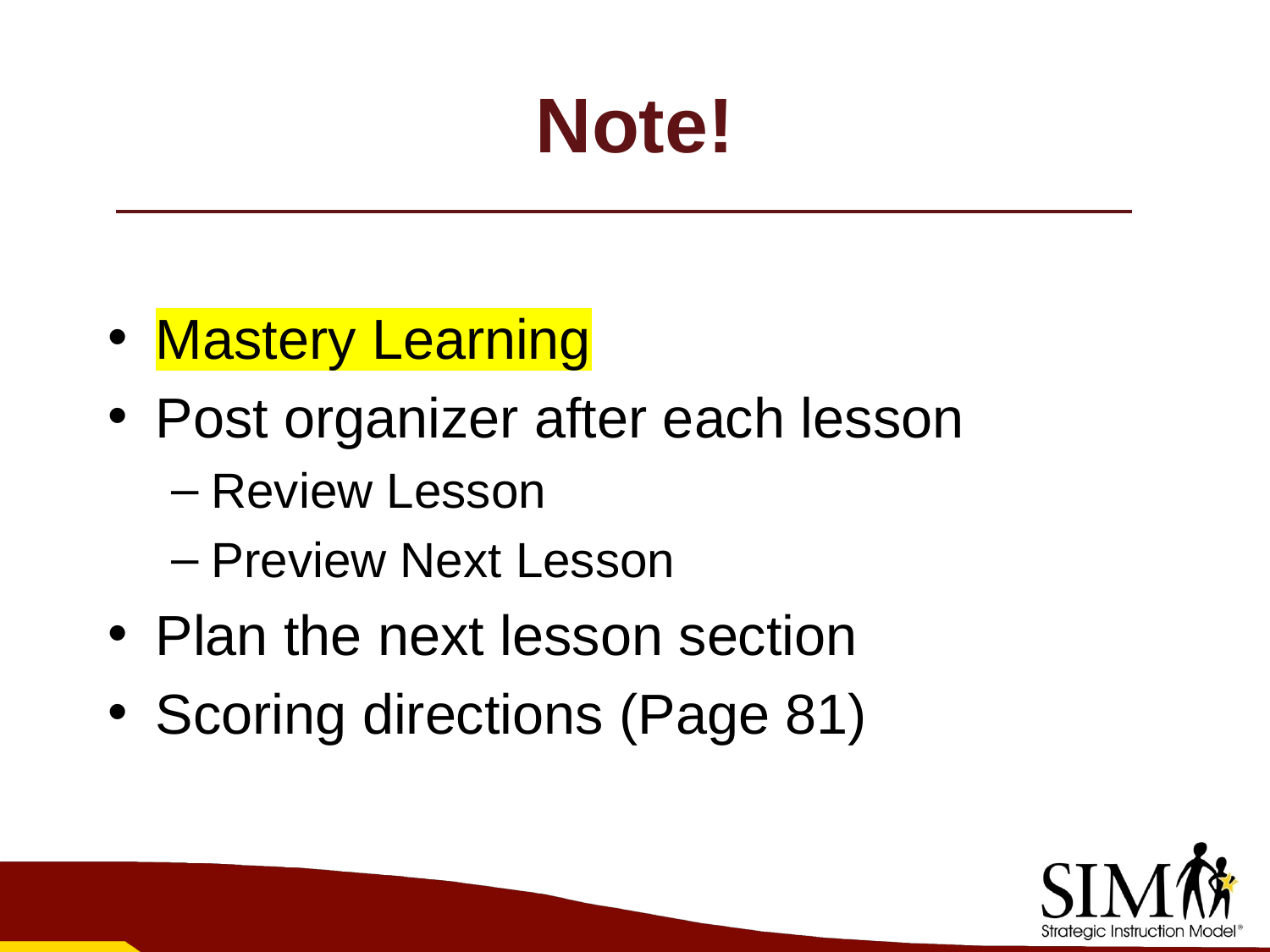

# Note!
Mastery Learning
Post organizer after each lesson
Review Lesson
Preview Next Lesson
Plan the next lesson section
Scoring directions (Page 81)